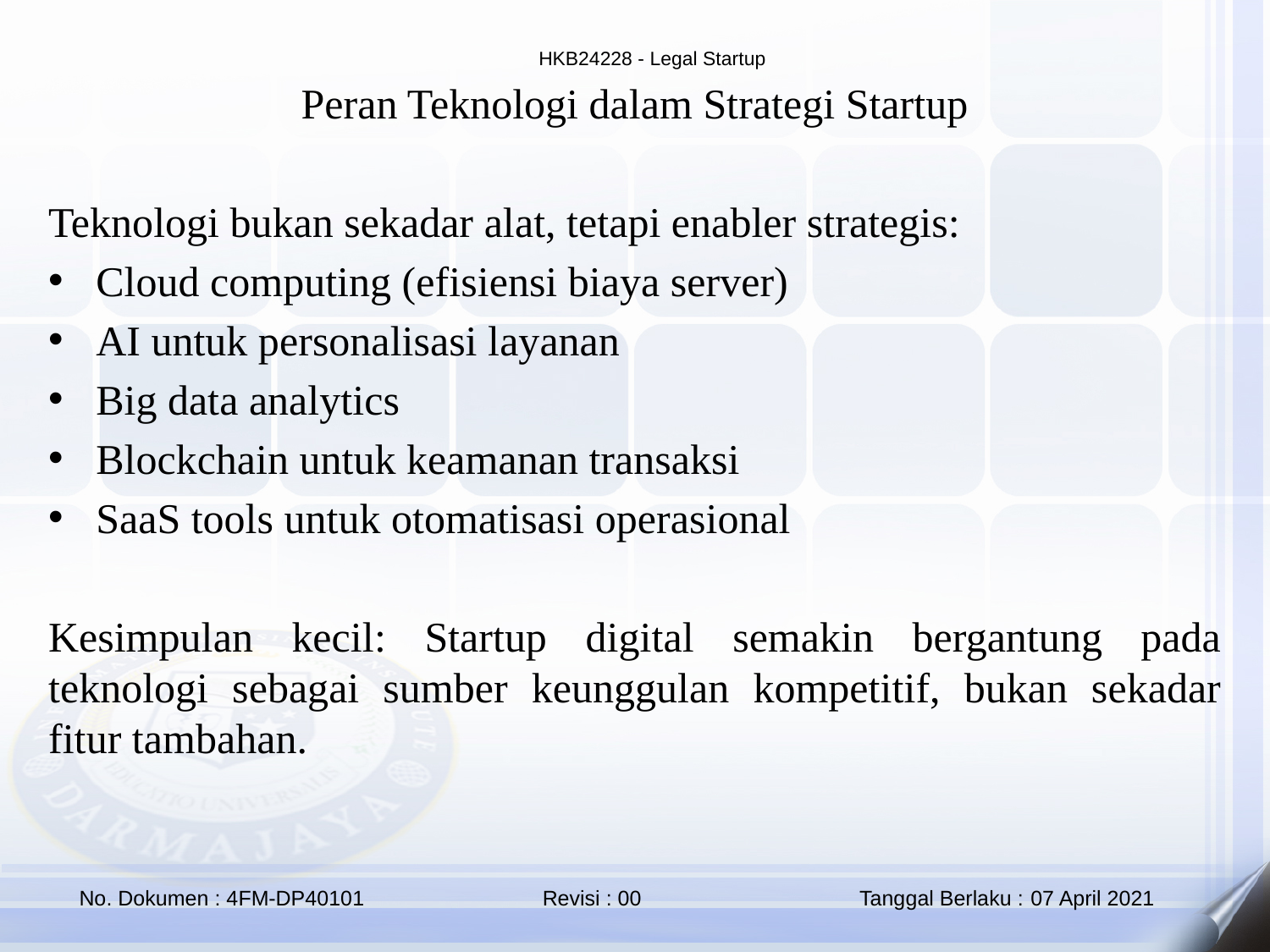

Peran Teknologi dalam Strategi Startup

Teknologi bukan sekadar alat, tetapi enabler strategis:
Cloud computing (efisiensi biaya server)
AI untuk personalisasi layanan
Big data analytics
Blockchain untuk keamanan transaksi
SaaS tools untuk otomatisasi operasional

Kesimpulan kecil: Startup digital semakin bergantung pada teknologi sebagai sumber keunggulan kompetitif, bukan sekadar fitur tambahan.